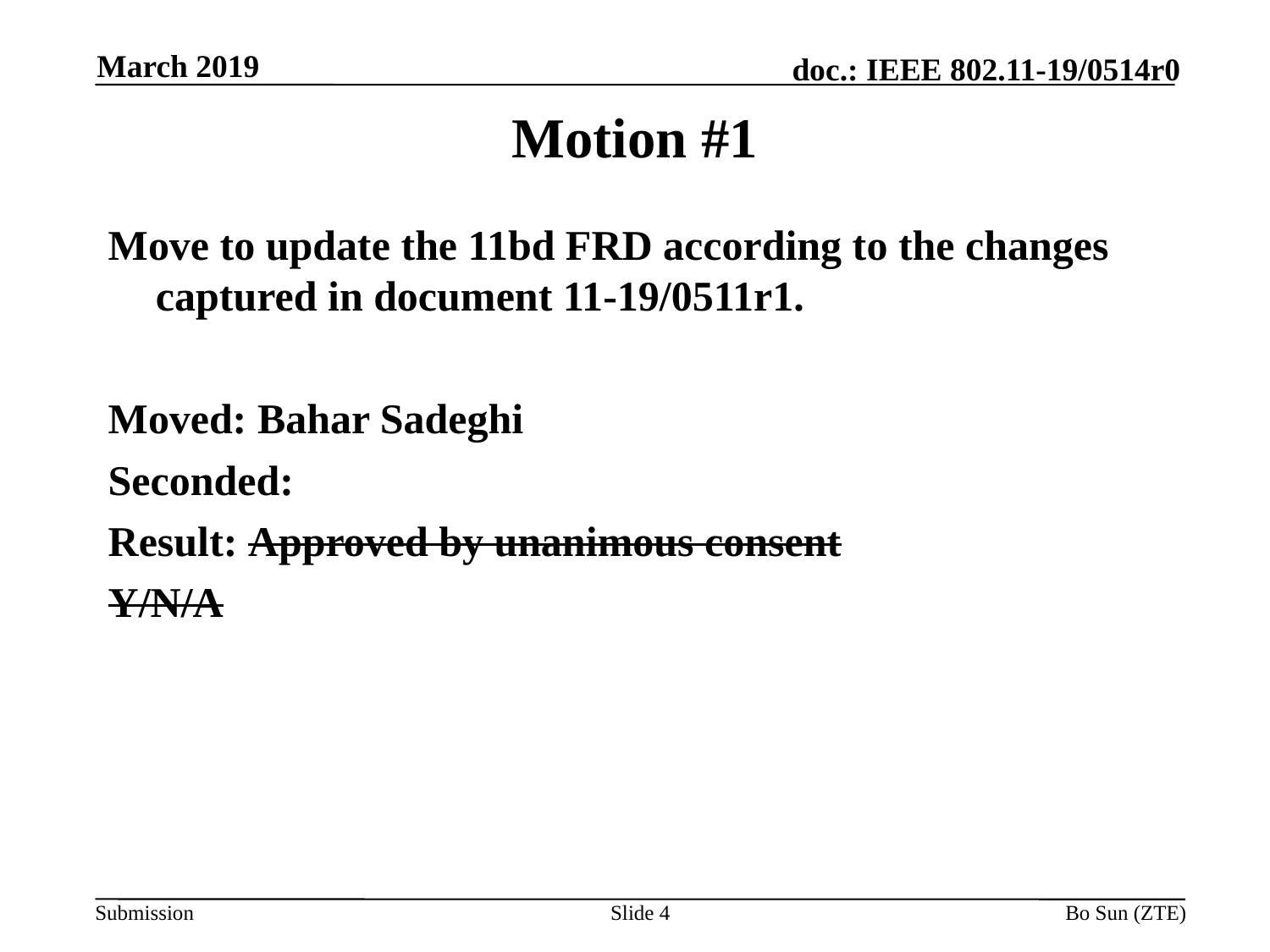

March 2019
# Motion #1
Move to update the 11bd FRD according to the changes captured in document 11-19/0511r1.

Moved: Bahar Sadeghi
Seconded:
Result: Approved by unanimous consent
Y/N/A
Slide 4
Bo Sun (ZTE)